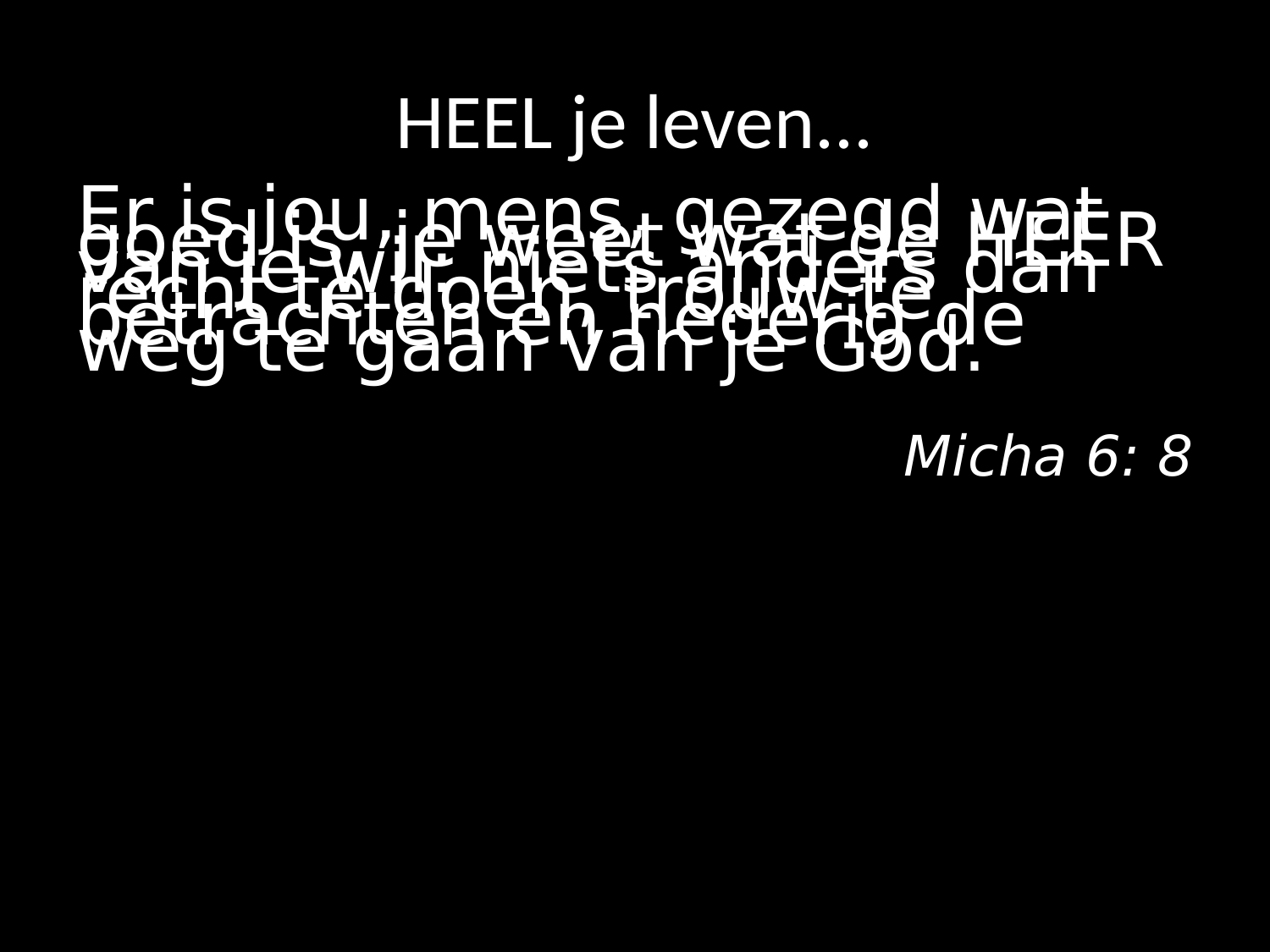

# HEEL je leven...
Er is jou, mens, gezegd wat goed is, je weet wat de HEER van je wil: niets anders dan recht te doen, trouw te betrachten en nederig de weg te gaan van je God.

 Micha 6: 8